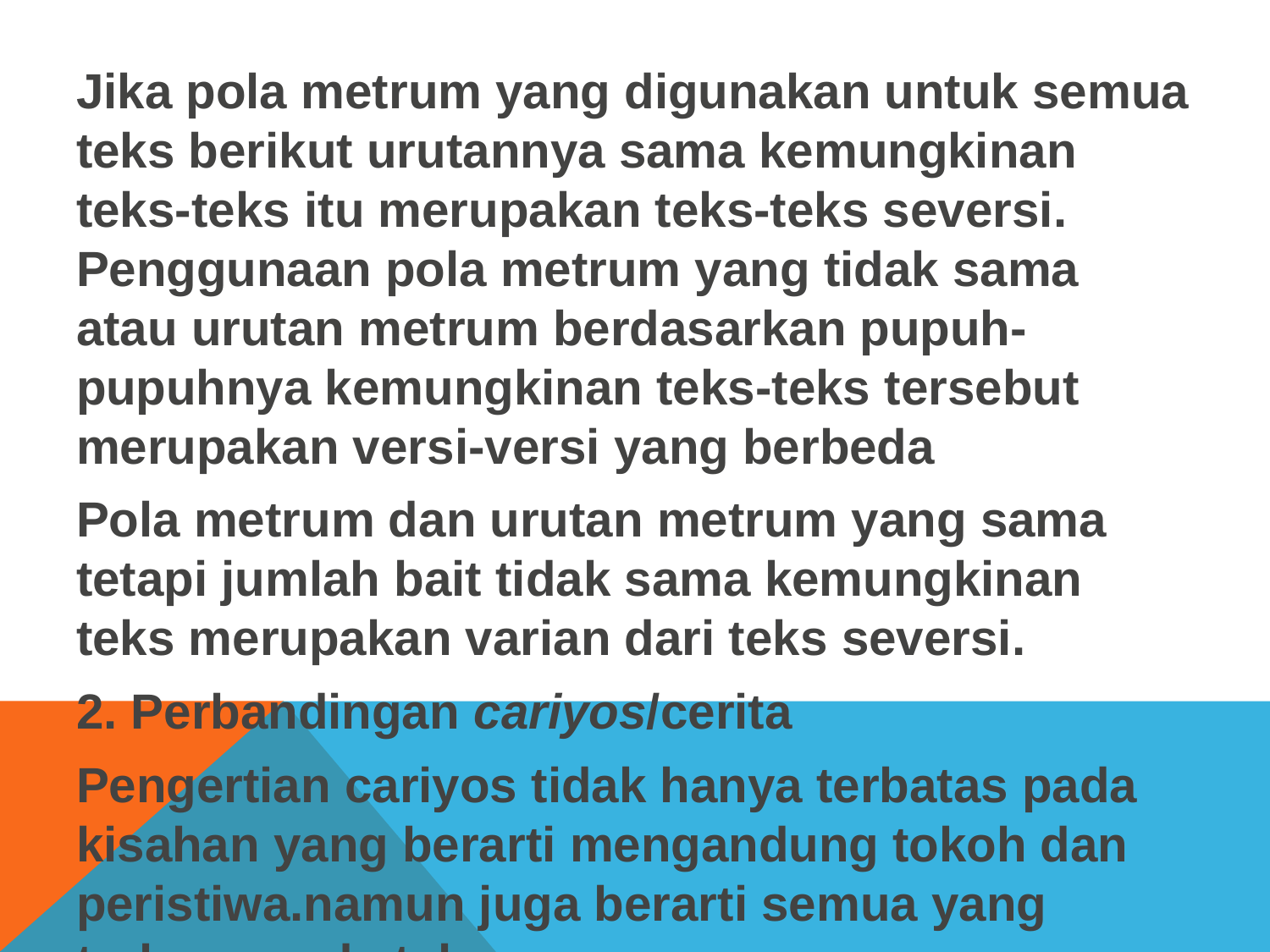

Jika pola metrum yang digunakan untuk semua teks berikut urutannya sama kemungkinan teks-teks itu merupakan teks-teks seversi. Penggunaan pola metrum yang tidak sama atau urutan metrum berdasarkan pupuh-pupuhnya kemungkinan teks-teks tersebut merupakan versi-versi yang berbeda
Pola metrum dan urutan metrum yang sama   tetapi jumlah bait tidak sama kemungkinan teks merupakan varian dari teks seversi.
2. Perbandingan cariyos/cerita
Pengertian cariyos tidak hanya terbatas pada kisahan yang berarti mengandung tokoh dan peristiwa.namun juga berarti semua yang terbaca pada teks.